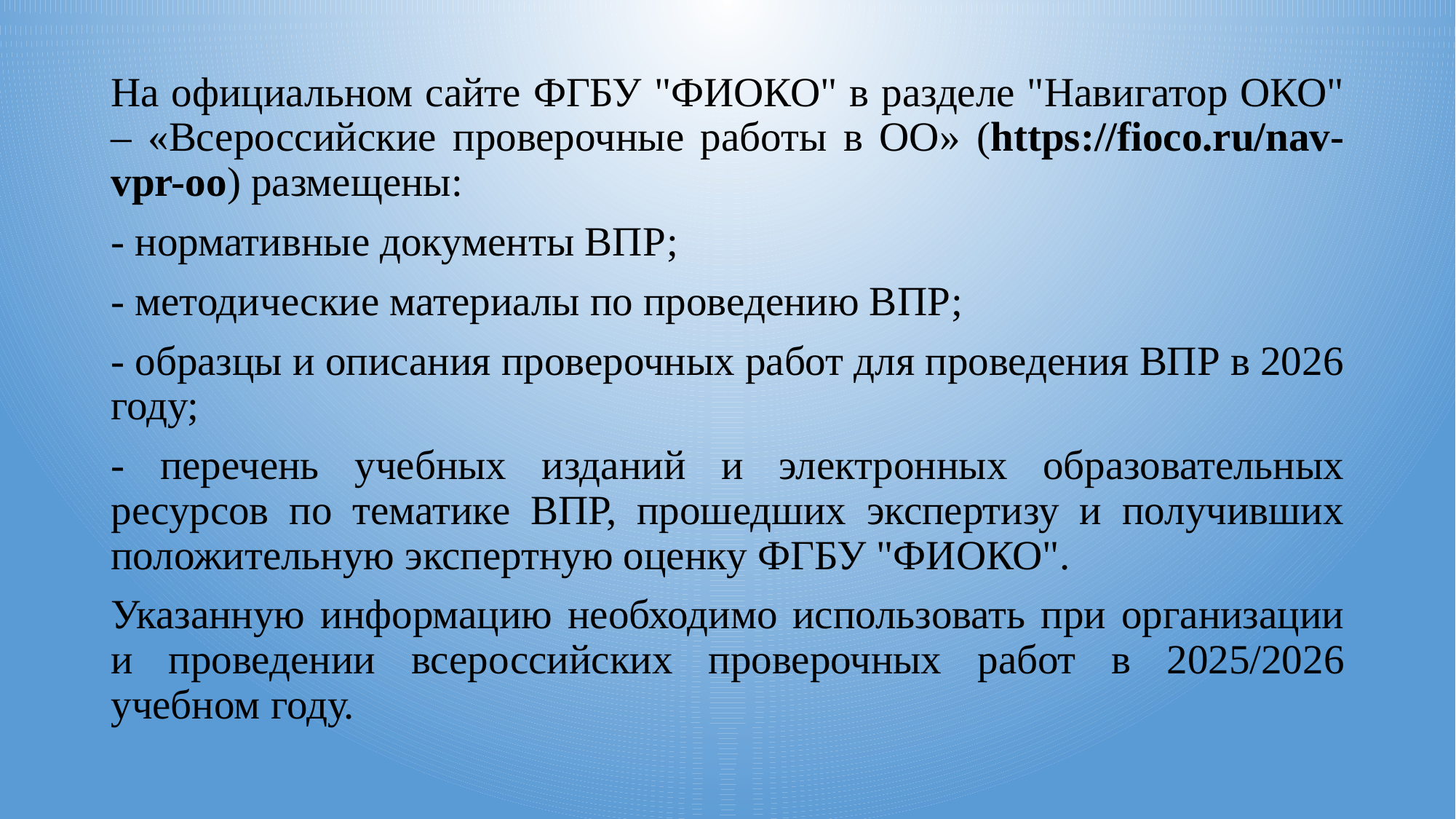

На официальном сайте ФГБУ "ФИОКО" в разделе "Навигатор ОКО" – «Всероссийские проверочные работы в ОО» (https://fioco.ru/nav-vpr-oo) размещены:
- нормативные документы ВПР;
- методические материалы по проведению ВПР;
- образцы и описания проверочных работ для проведения ВПР в 2026 году;
- перечень учебных изданий и электронных образовательных ресурсов по тематике ВПР, прошедших экспертизу и получивших положительную экспертную оценку ФГБУ "ФИОКО".
Указанную информацию необходимо использовать при организации и проведении всероссийских проверочных работ в 2025/2026 учебном году.